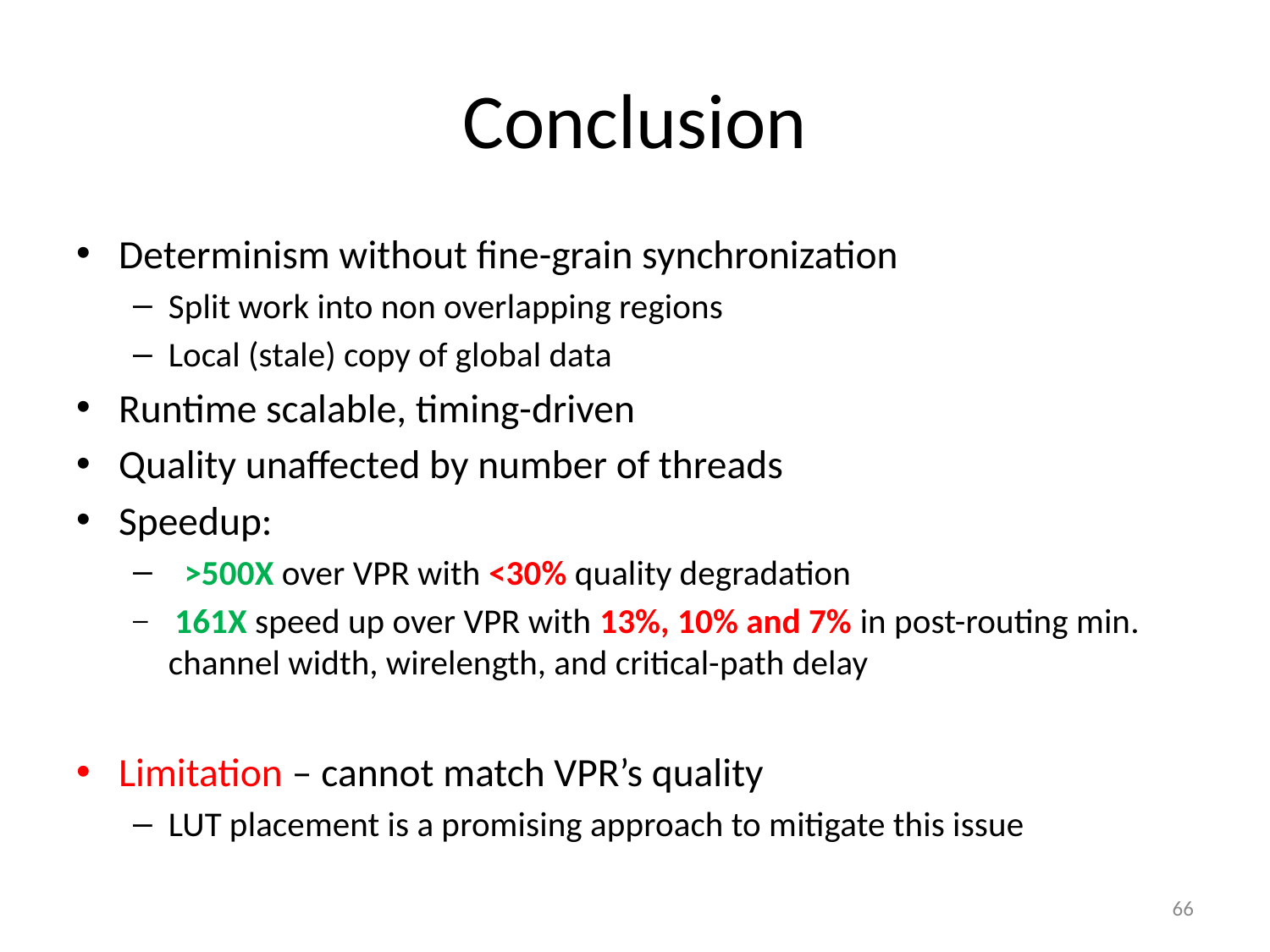

# Conclusion
Determinism without fine-grain synchronization
Split work into non overlapping regions
Local (stale) copy of global data
Runtime scalable, timing-driven
Quality unaffected by number of threads
Speedup:
  >500X over VPR with <30% quality degradation
 161X speed up over VPR with 13%, 10% and 7% in post-routing min. channel width, wirelength, and critical-path delay

Limitation – cannot match VPR’s quality
LUT placement is a promising approach to mitigate this issue
66